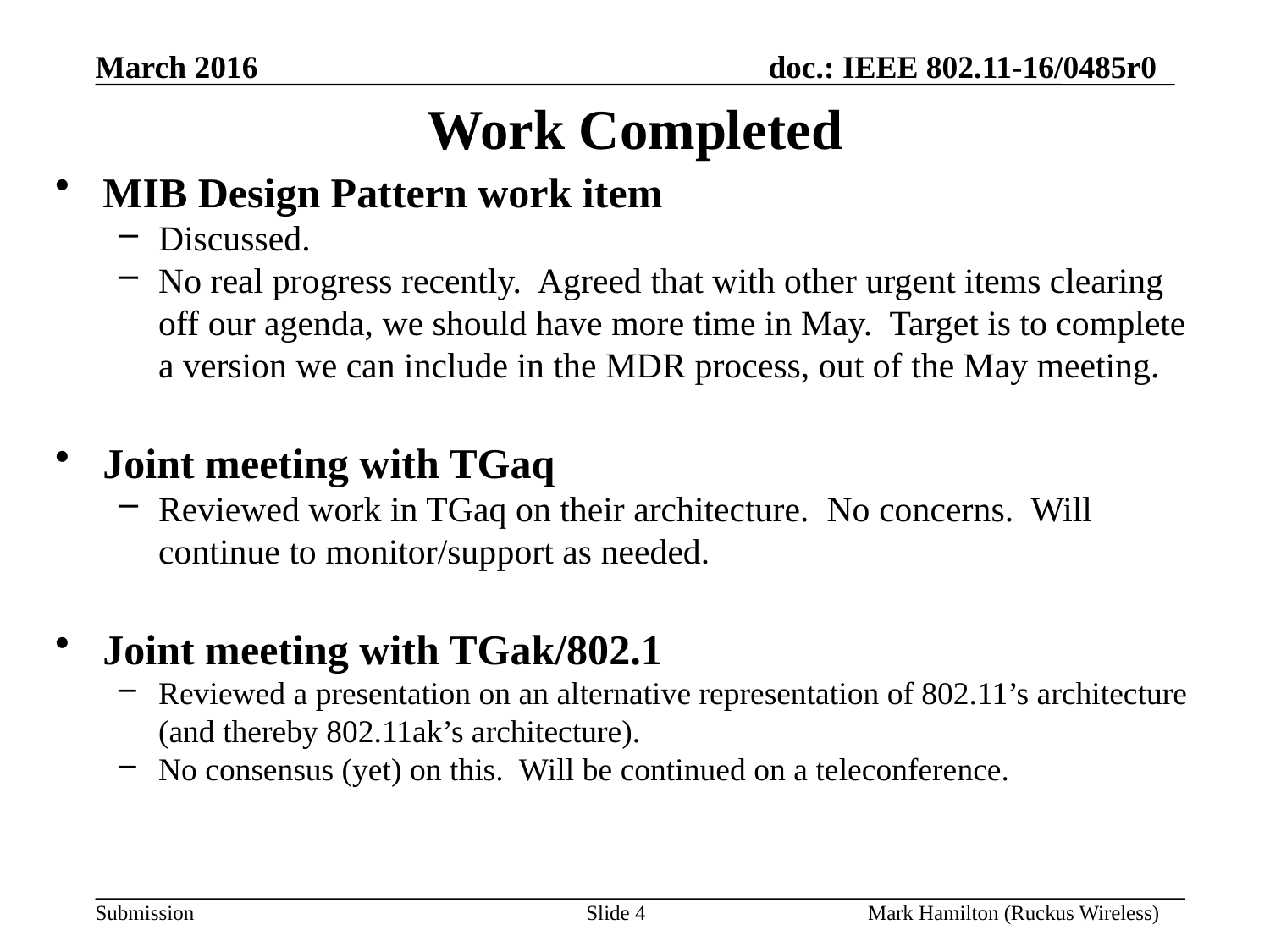

# Work Completed
MIB Design Pattern work item
Discussed.
No real progress recently.  Agreed that with other urgent items clearing off our agenda, we should have more time in May.  Target is to complete a version we can include in the MDR process, out of the May meeting.

Joint meeting with TGaq
Reviewed work in TGaq on their architecture.  No concerns.  Will continue to monitor/support as needed.

Joint meeting with TGak/802.1
Reviewed a presentation on an alternative representation of 802.11’s architecture (and thereby 802.11ak’s architecture).
No consensus (yet) on this.  Will be continued on a teleconference.